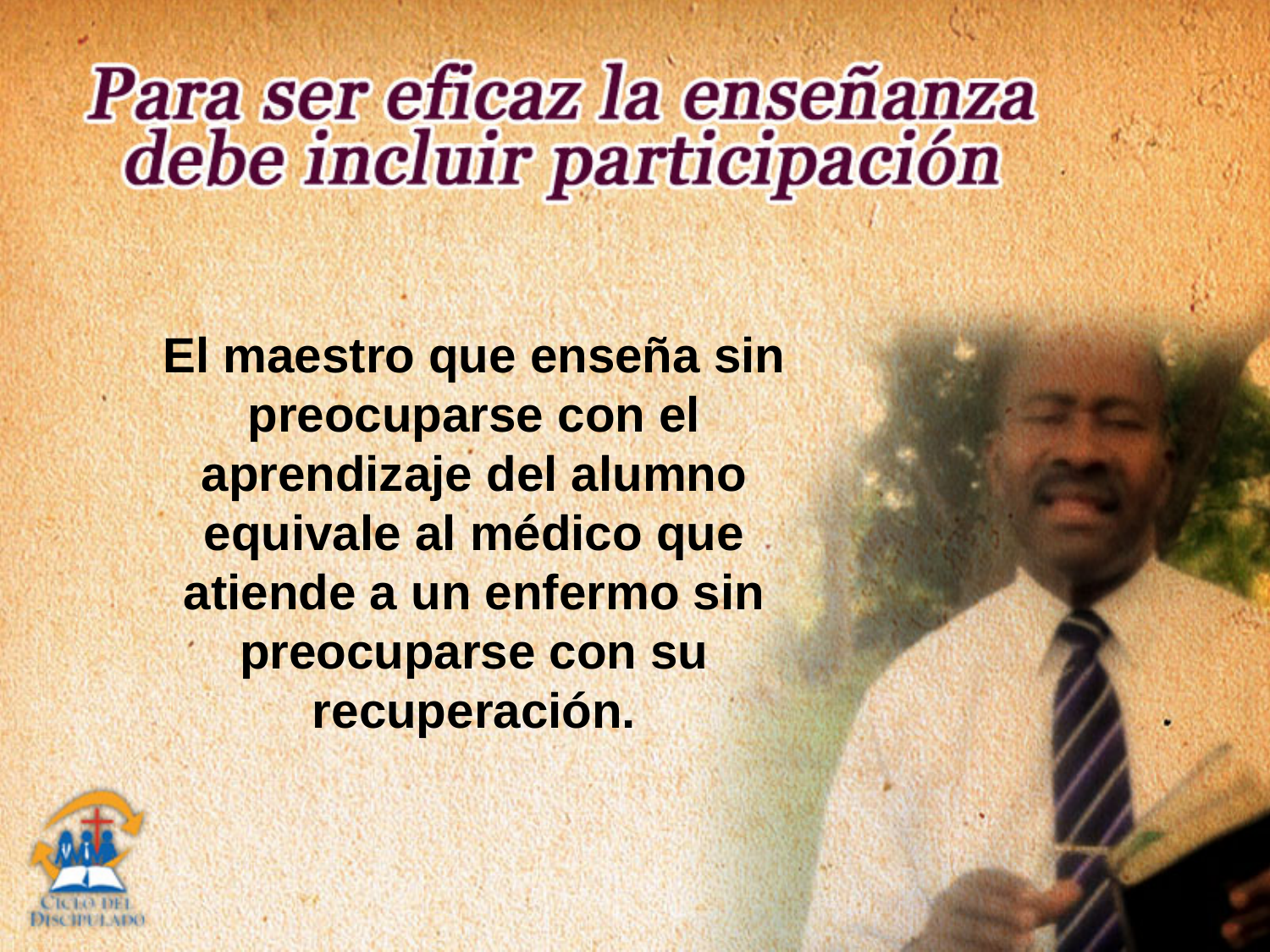

El maestro que enseña sin preocuparse con el aprendizaje del alumno equivale al médico que atiende a un enfermo sin preocuparse con su recuperación.